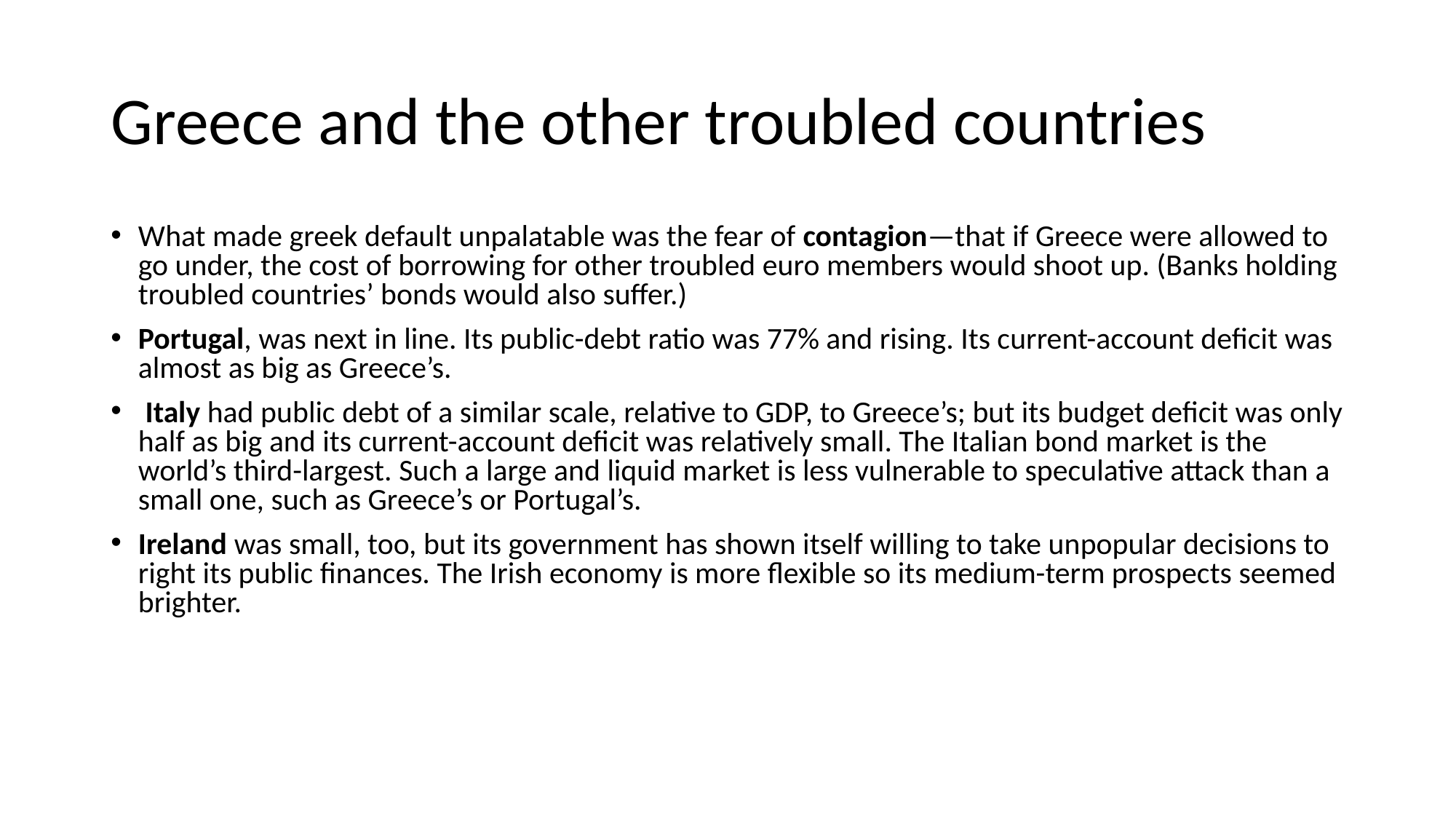

# Greece and the other troubled countries
What made greek default unpalatable was the fear of contagion—that if Greece were allowed to go under, the cost of borrowing for other troubled euro members would shoot up. (Banks holding troubled countries’ bonds would also suffer.)
Portugal, was next in line. Its public-debt ratio was 77% and rising. Its current-account deficit was almost as big as Greece’s.
 Italy had public debt of a similar scale, relative to GDP, to Greece’s; but its budget deficit was only half as big and its current-account deficit was relatively small. The Italian bond market is the world’s third-largest. Such a large and liquid market is less vulnerable to speculative attack than a small one, such as Greece’s or Portugal’s.
Ireland was small, too, but its government has shown itself willing to take unpopular decisions to right its public finances. The Irish economy is more flexible so its medium-term prospects seemed brighter.